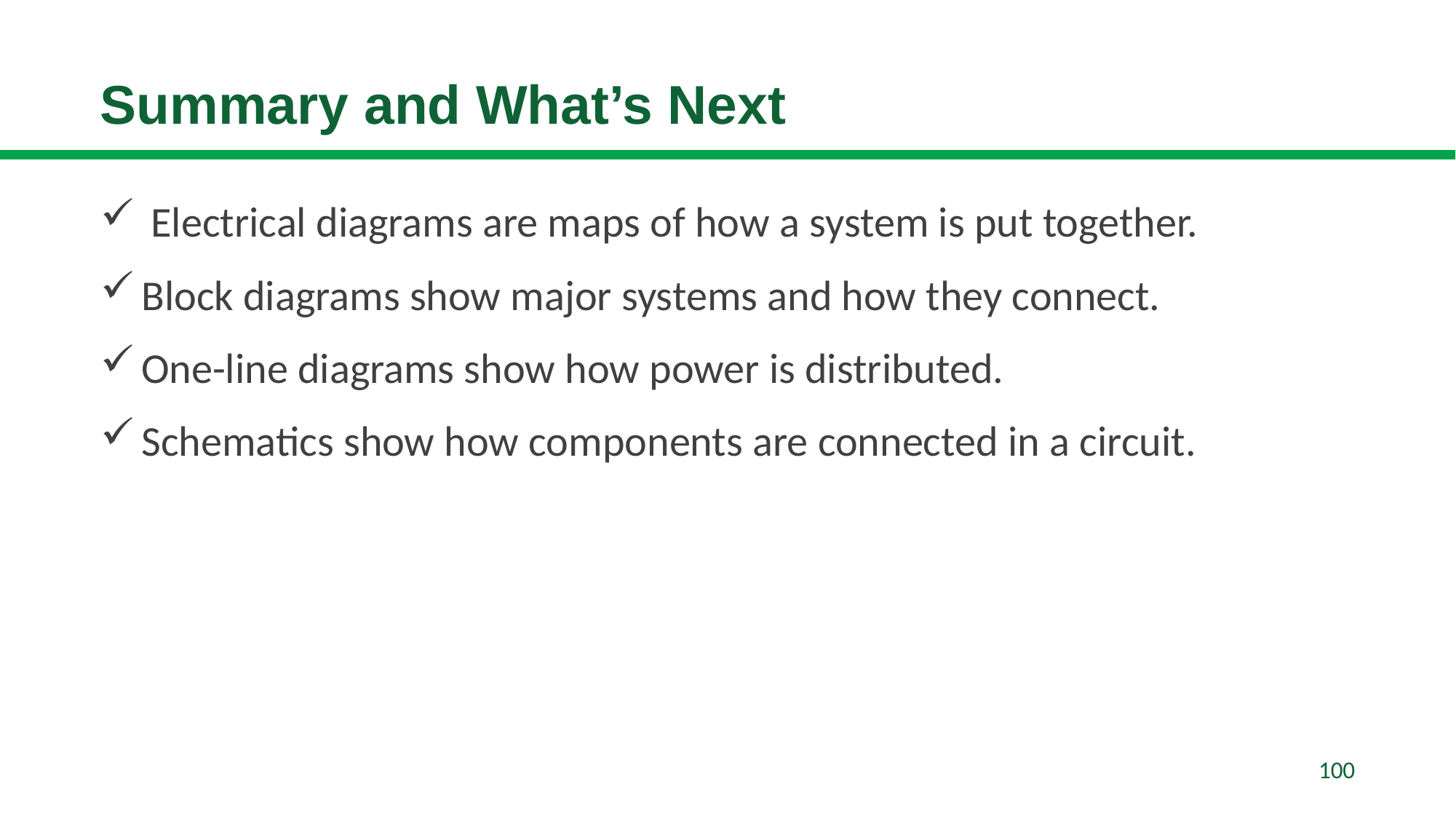

# Summary and What’s Next
 Electrical diagrams are maps of how a system is put together.
Block diagrams show major systems and how they connect.
One-line diagrams show how power is distributed.
Schematics show how components are connected in a circuit.